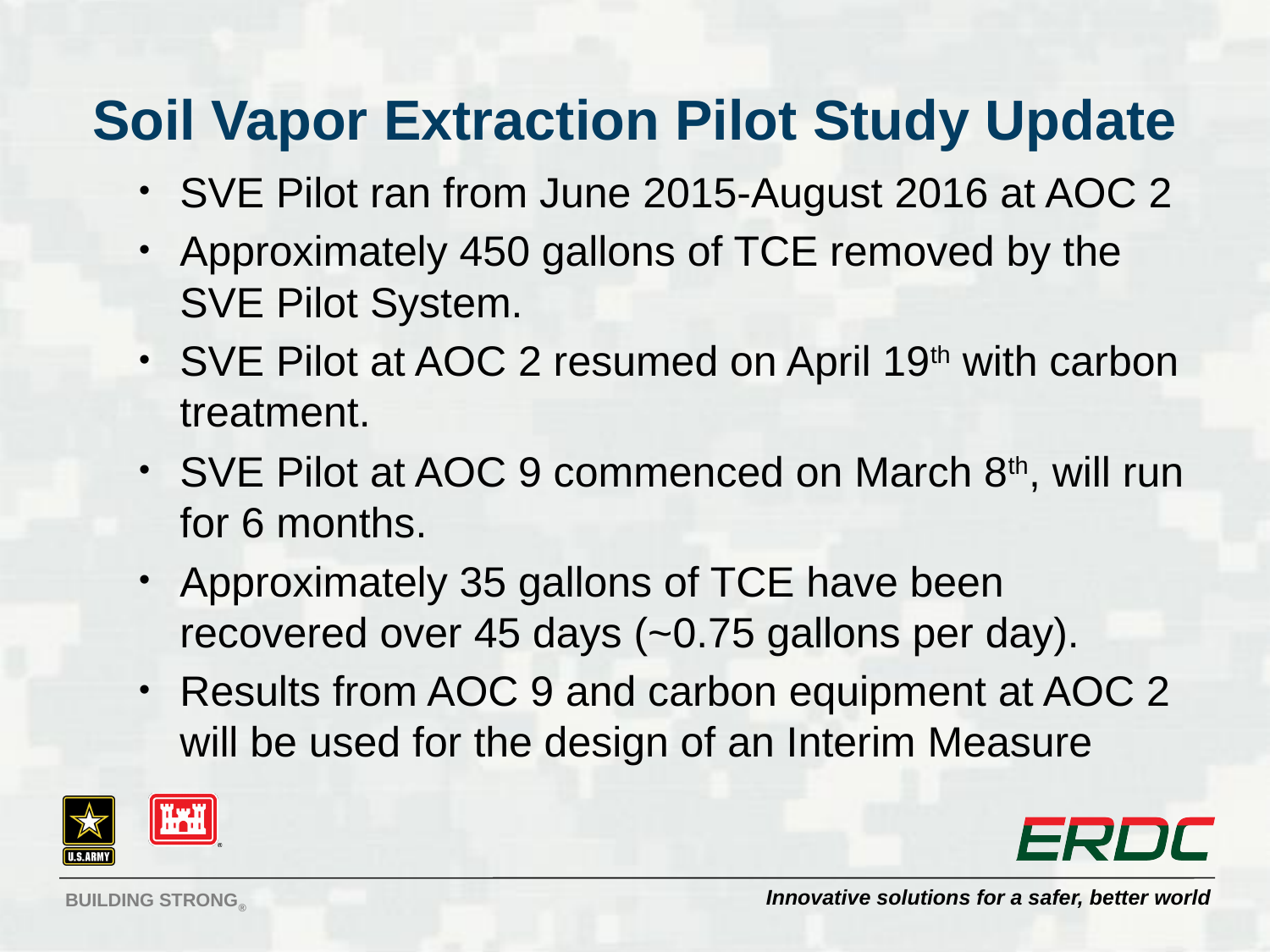

# Soil Vapor Extraction Pilot Study Update
SVE Pilot ran from June 2015-August 2016 at AOC 2
Approximately 450 gallons of TCE removed by the SVE Pilot System.
SVE Pilot at AOC 2 resumed on April 19th with carbon treatment.
SVE Pilot at AOC 9 commenced on March 8th, will run for 6 months.
Approximately 35 gallons of TCE have been recovered over 45 days (~0.75 gallons per day).
Results from AOC 9 and carbon equipment at AOC 2 will be used for the design of an Interim Measure